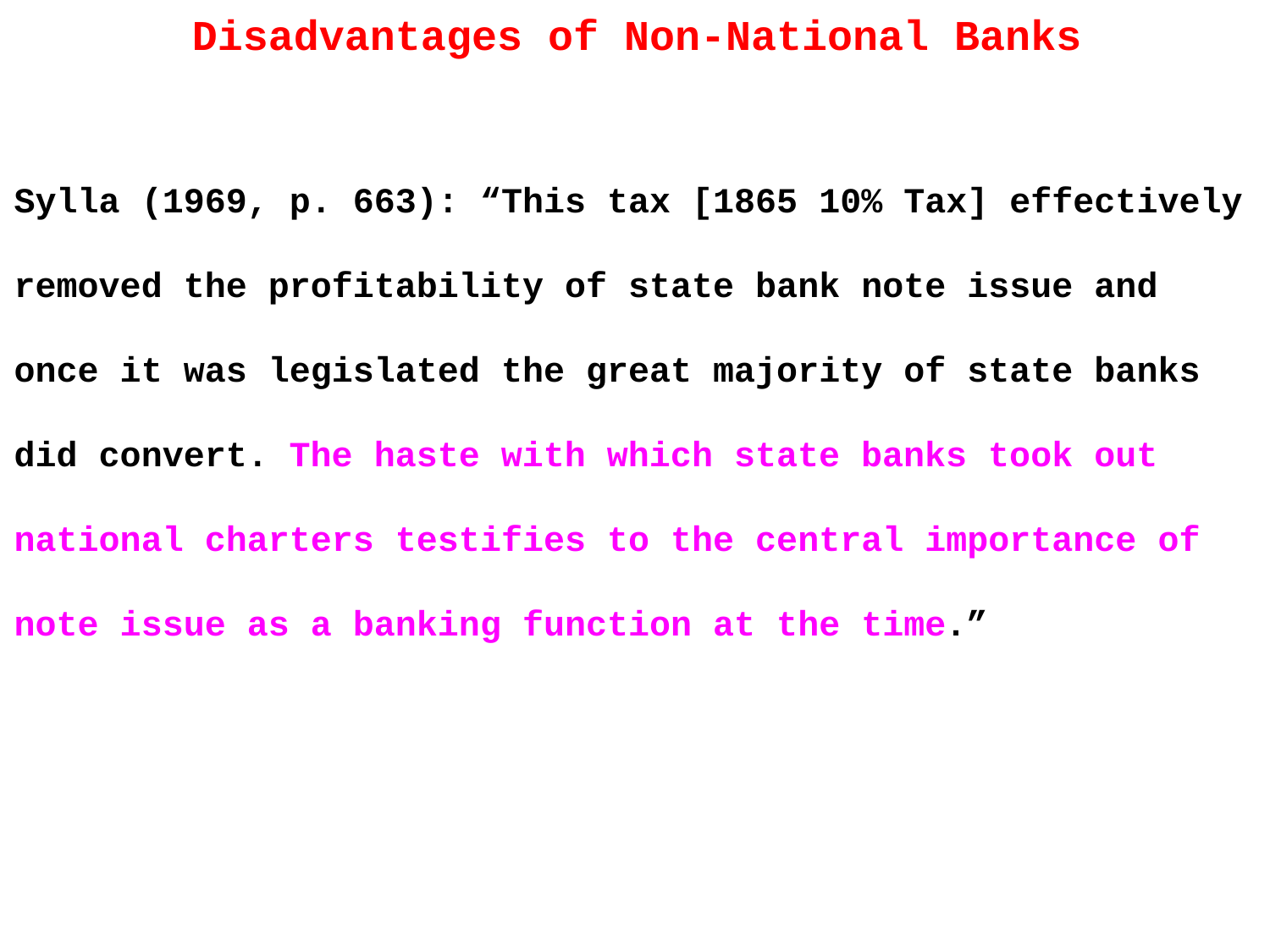

Disadvantages of Non-National Banks

Sylla (1969, p. 663): “This tax [1865 10% Tax] effectively removed the profitability of state bank note issue and once it was legislated the great majority of state banks did convert. The haste with which state banks took out national charters testifies to the central importance of note issue as a banking function at the time.”